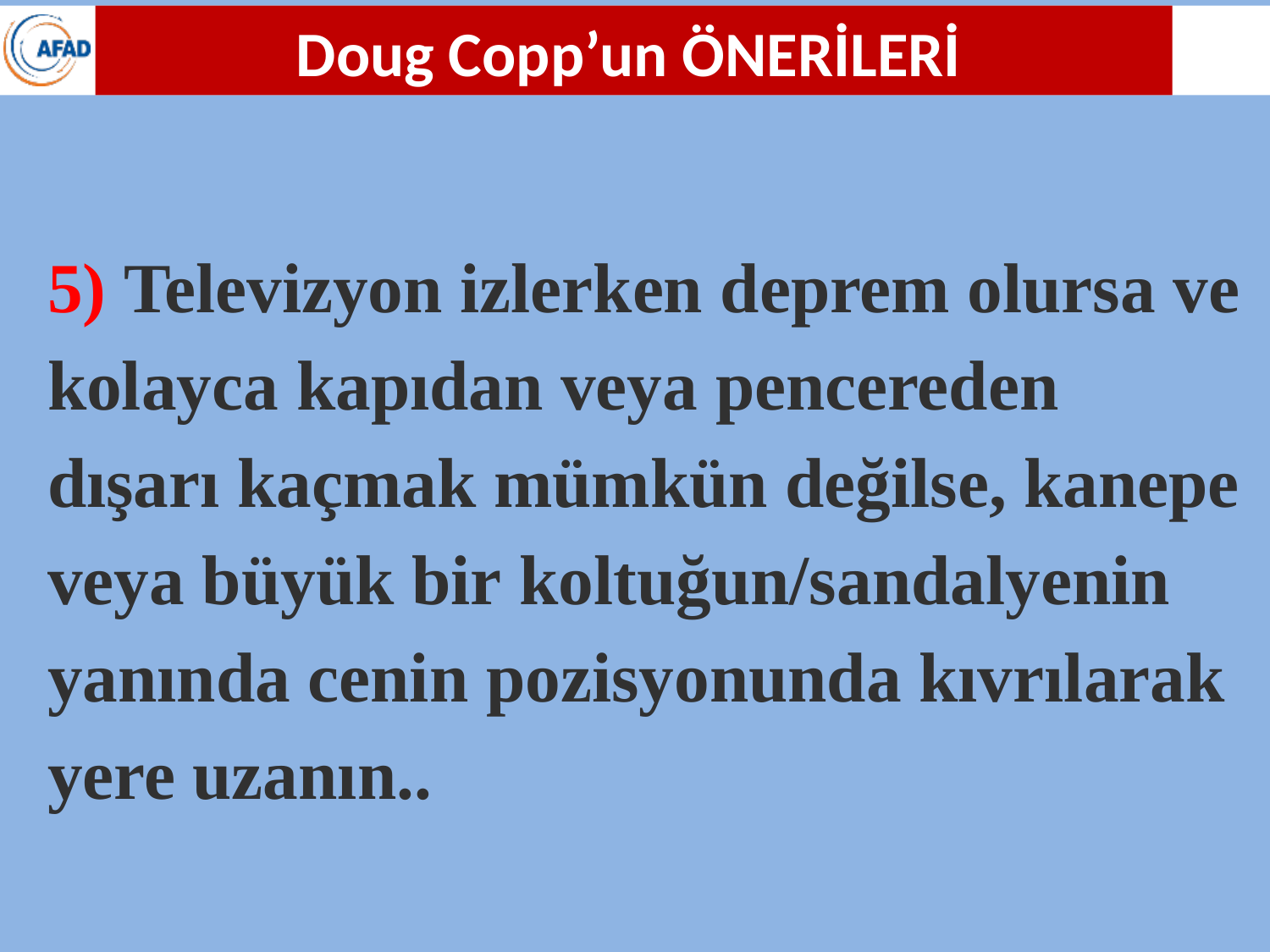

Doug Copp’un ÖNERİLERİ
5) Televizyon izlerken deprem olursa ve kolayca kapıdan veya pencereden dışarı kaçmak mümkün değilse, kanepe veya büyük bir koltuğun/sandalyenin yanında cenin pozisyonunda kıvrılarak yere uzanın..